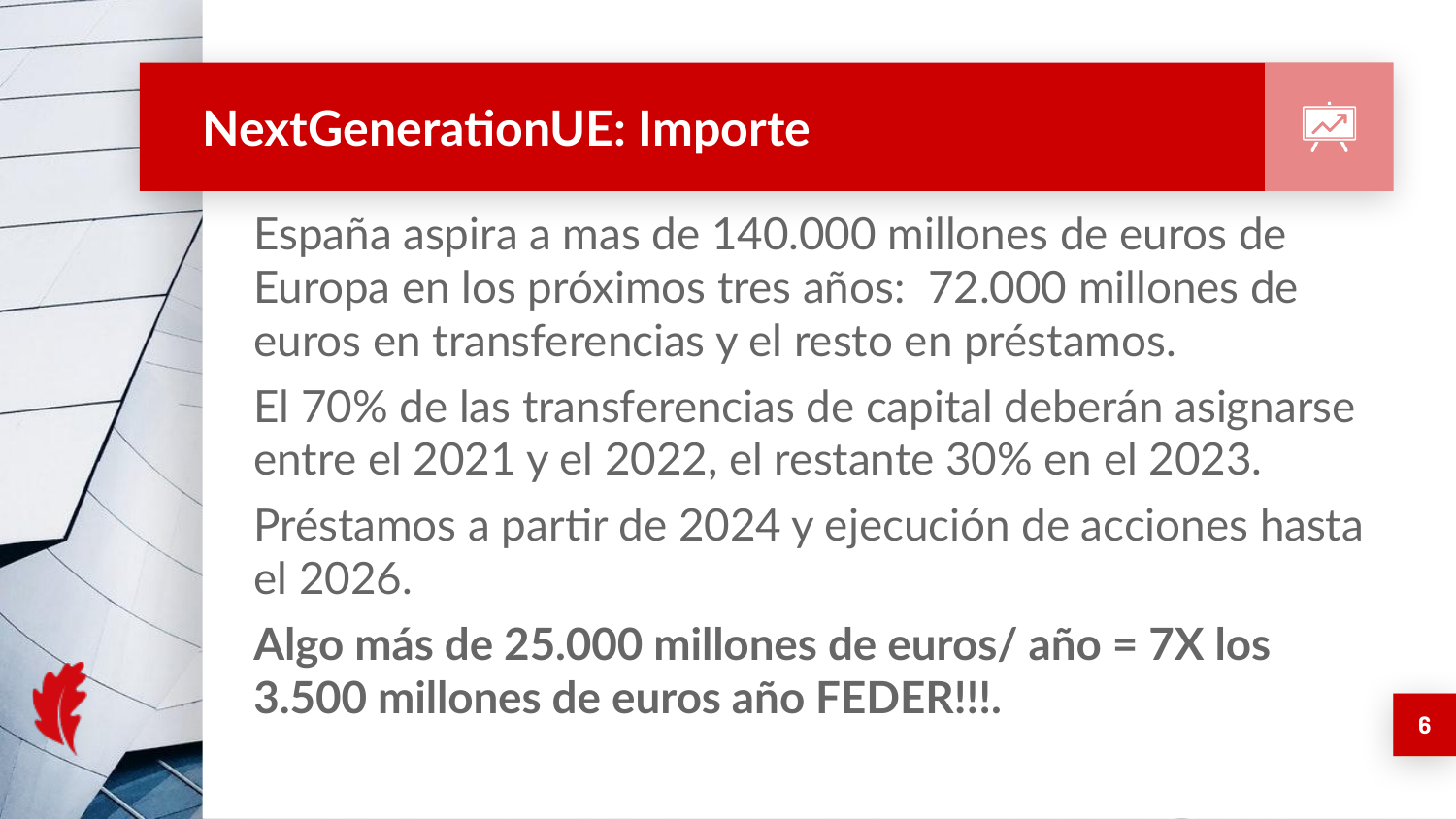

# NextGenerationUE: Importe

España aspira a mas de 140.000 millones de euros de Europa en los próximos tres años:  72.000 millones de euros en transferencias y el resto en préstamos.
El 70% de las transferencias de capital deberán asignarse entre el 2021 y el 2022, el restante 30% en el 2023.
Préstamos a partir de 2024 y ejecución de acciones hasta el 2026.
Algo más de 25.000 millones de euros/ año = 7X los 3.500 millones de euros año FEDER!!!.

6